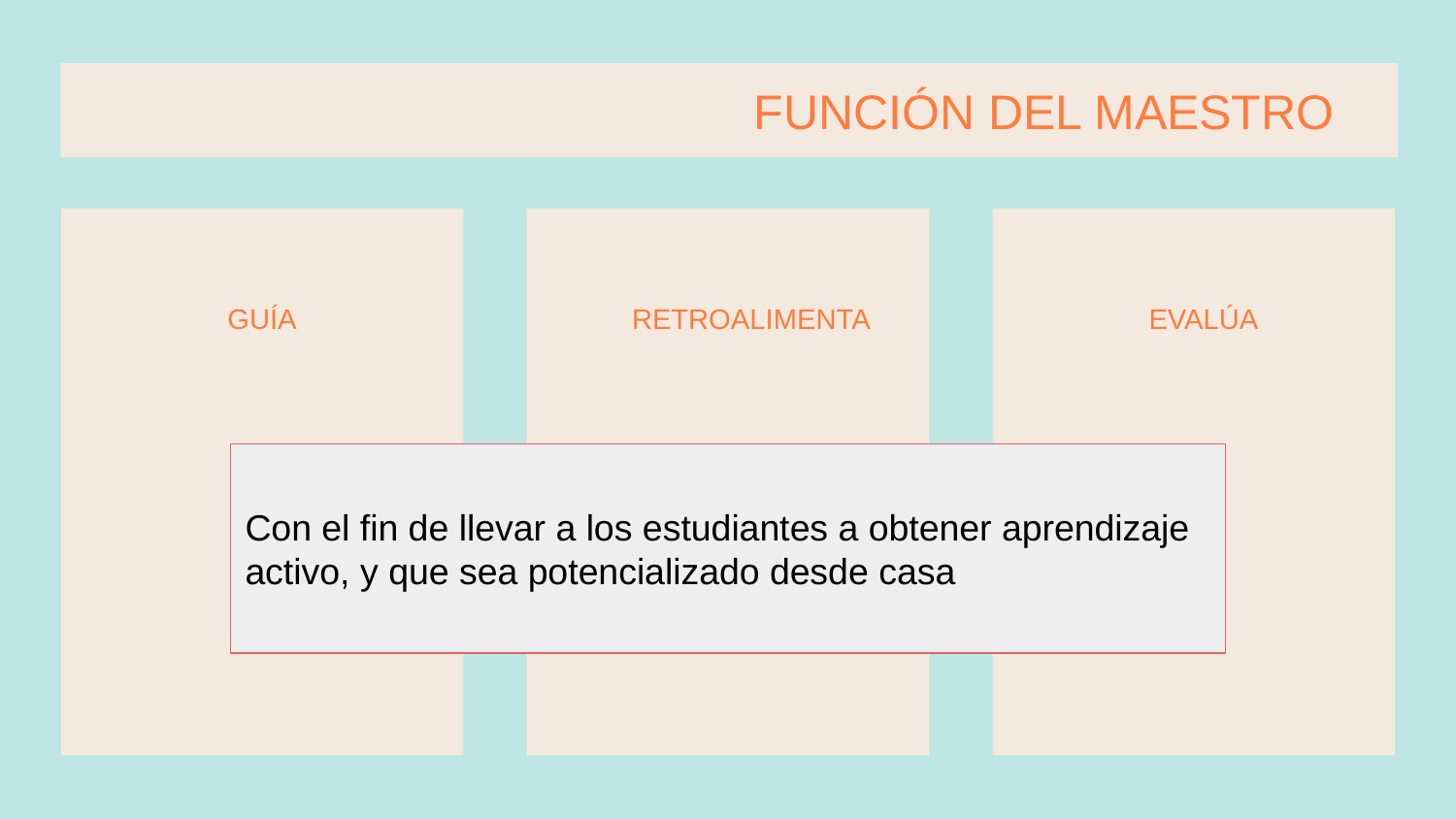

# FUNCIÓN DEL MAESTRO
GUÍA
RETROALIMENTA
EVALÚA
Con el fin de llevar a los estudiantes a obtener aprendizaje activo, y que sea potencializado desde casa